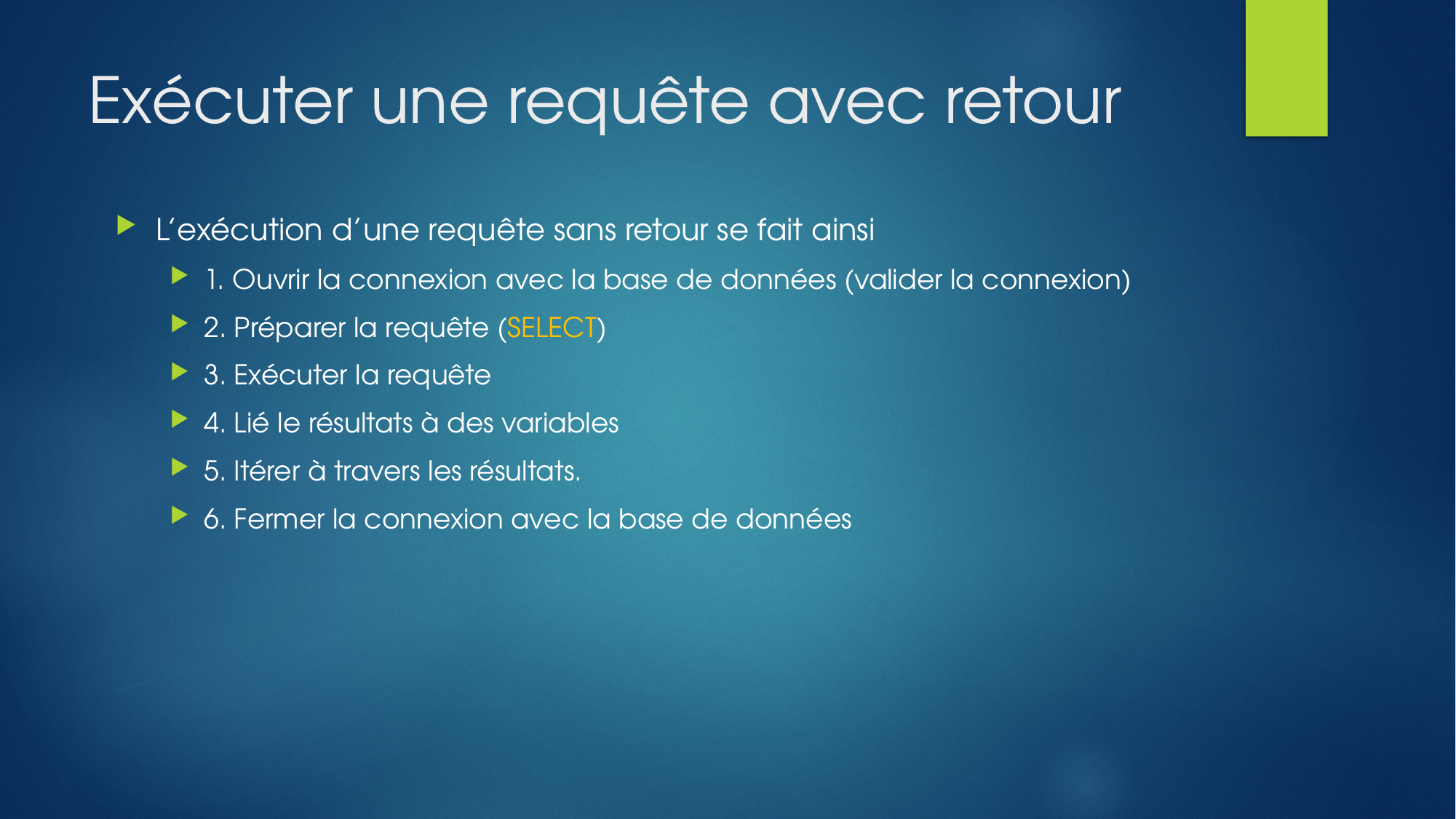

# Exécuter une requête avec retour
L’exécution d’une requête sans retour se fait ainsi
1. Ouvrir la connexion avec la base de données (valider la connexion)
2. Préparer la requête (SELECT)
3. Exécuter la requête
4. Lié le résultats à des variables
5. Itérer à travers les résultats.
6. Fermer la connexion avec la base de données